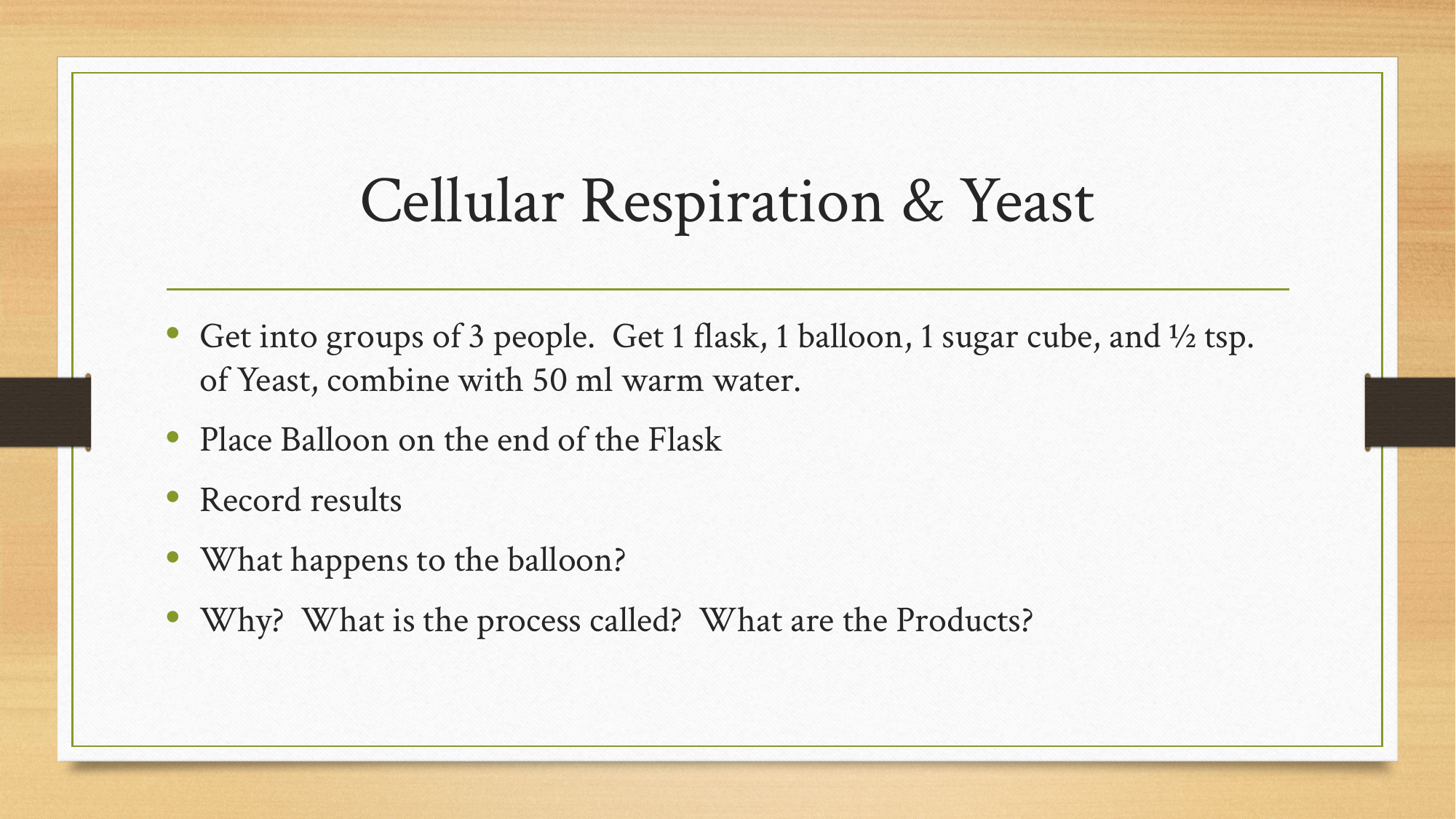

# Cellular Respiration & Yeast
Get into groups of 3 people.  Get 1 flask, 1 balloon, 1 sugar cube, and ½ tsp. of Yeast, combine with 50 ml warm water.
Place Balloon on the end of the Flask
Record results
What happens to the balloon?
Why?  What is the process called?  What are the Products?